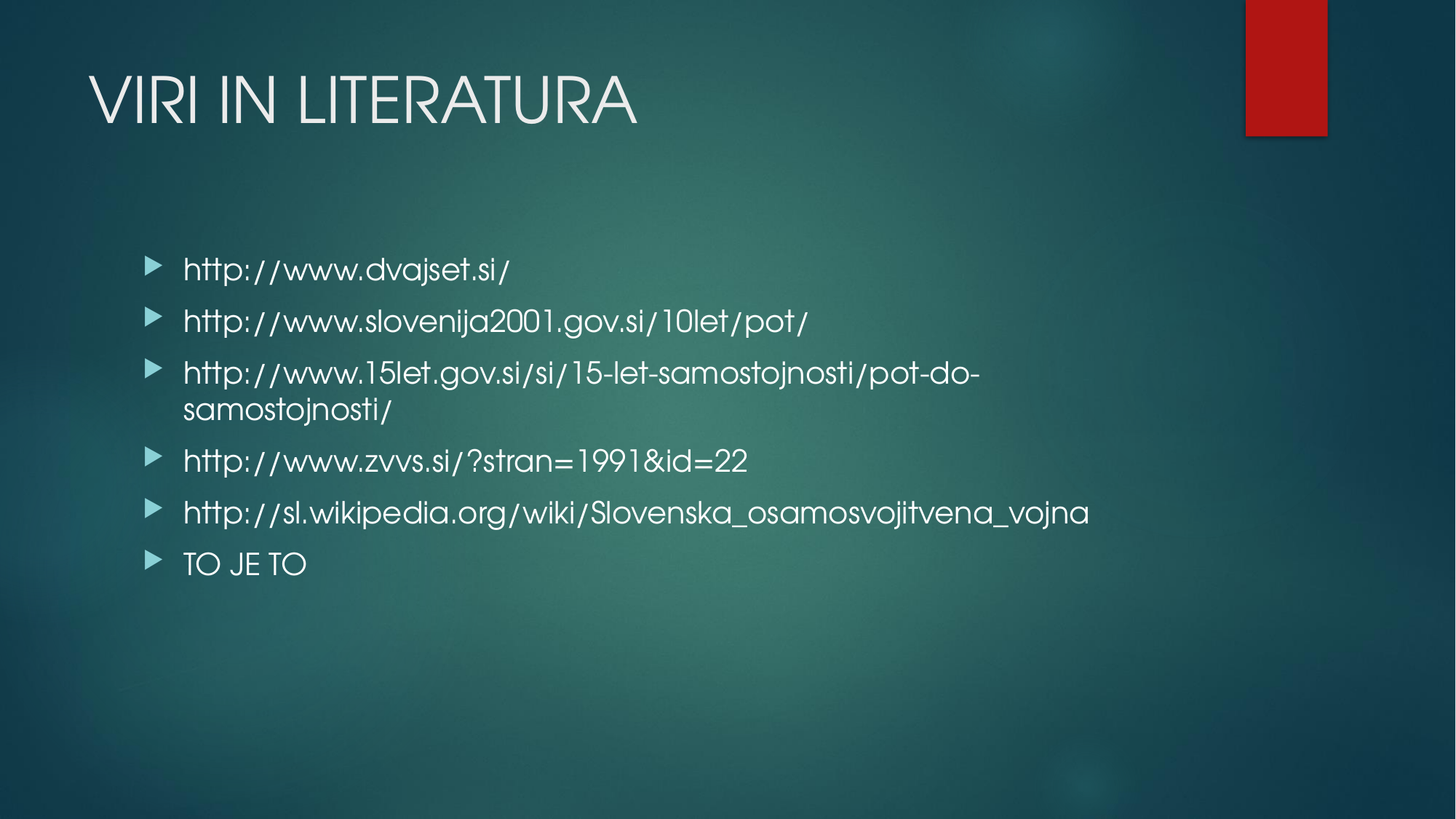

# VIRI IN LITERATURA
http://www.dvajset.si/
http://www.slovenija2001.gov.si/10let/pot/
http://www.15let.gov.si/si/15-let-samostojnosti/pot-do-samostojnosti/
http://www.zvvs.si/?stran=1991&id=22
http://sl.wikipedia.org/wiki/Slovenska_osamosvojitvena_vojna
TO JE TO